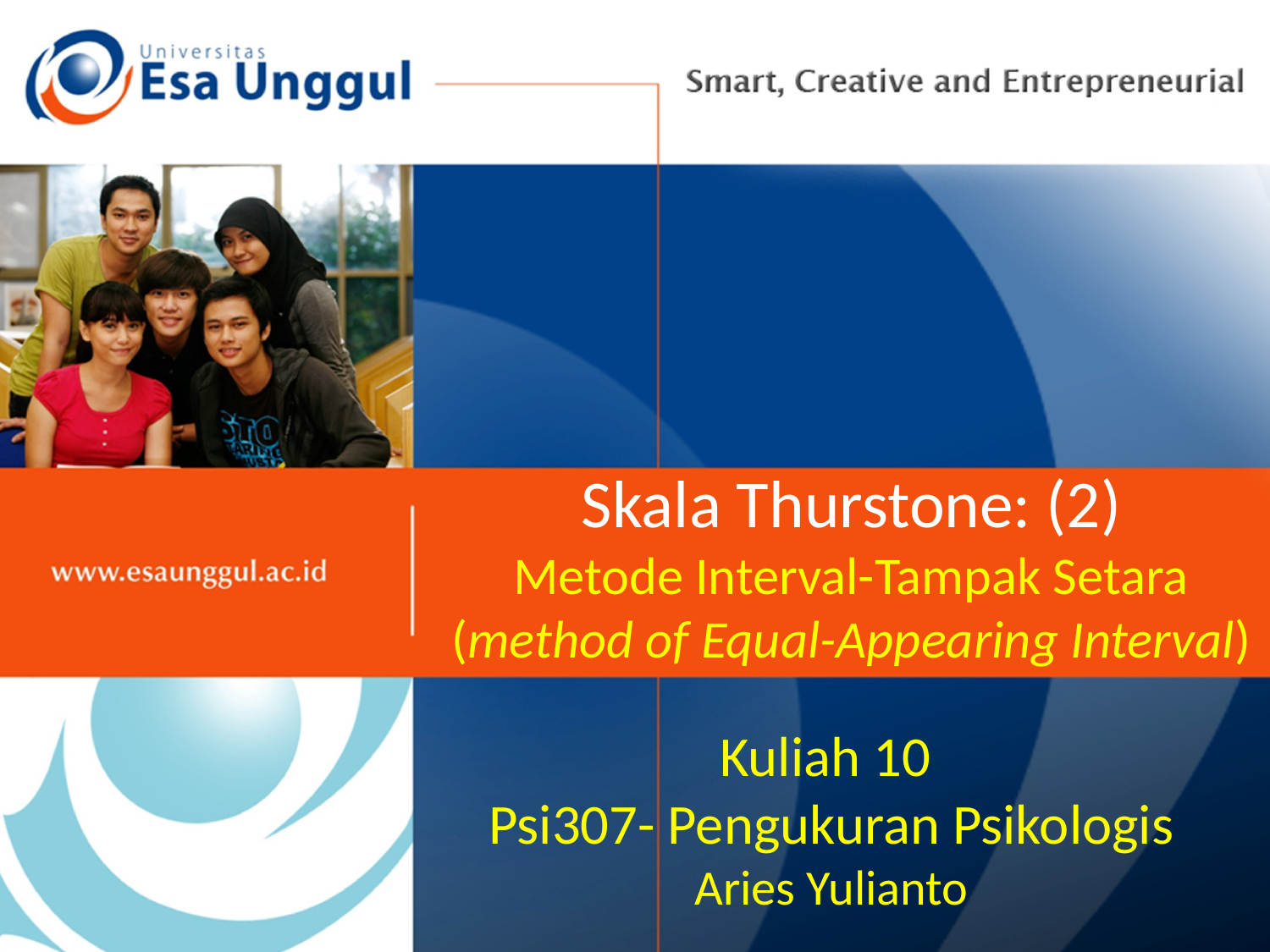

# Skala Thurstone: (2) Metode Interval-Tampak Setara (method of Equal-Appearing Interval)
Kuliah 10
Psi307- Pengukuran Psikologis
Aries Yulianto